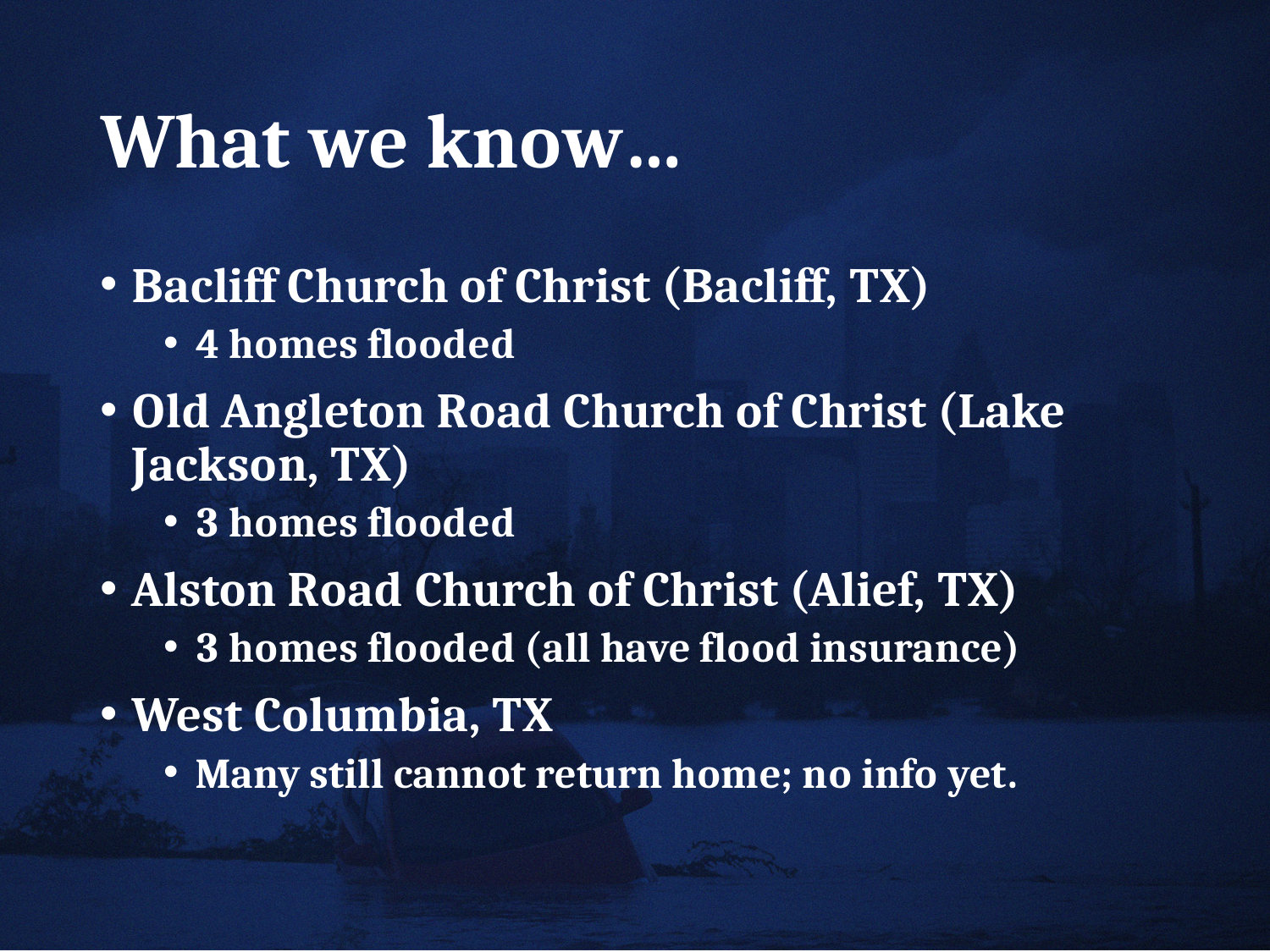

# What we know…
Bacliff Church of Christ (Bacliff, TX)
4 homes flooded
Old Angleton Road Church of Christ (Lake Jackson, TX)
3 homes flooded
Alston Road Church of Christ (Alief, TX)
3 homes flooded (all have flood insurance)
West Columbia, TX
Many still cannot return home; no info yet.